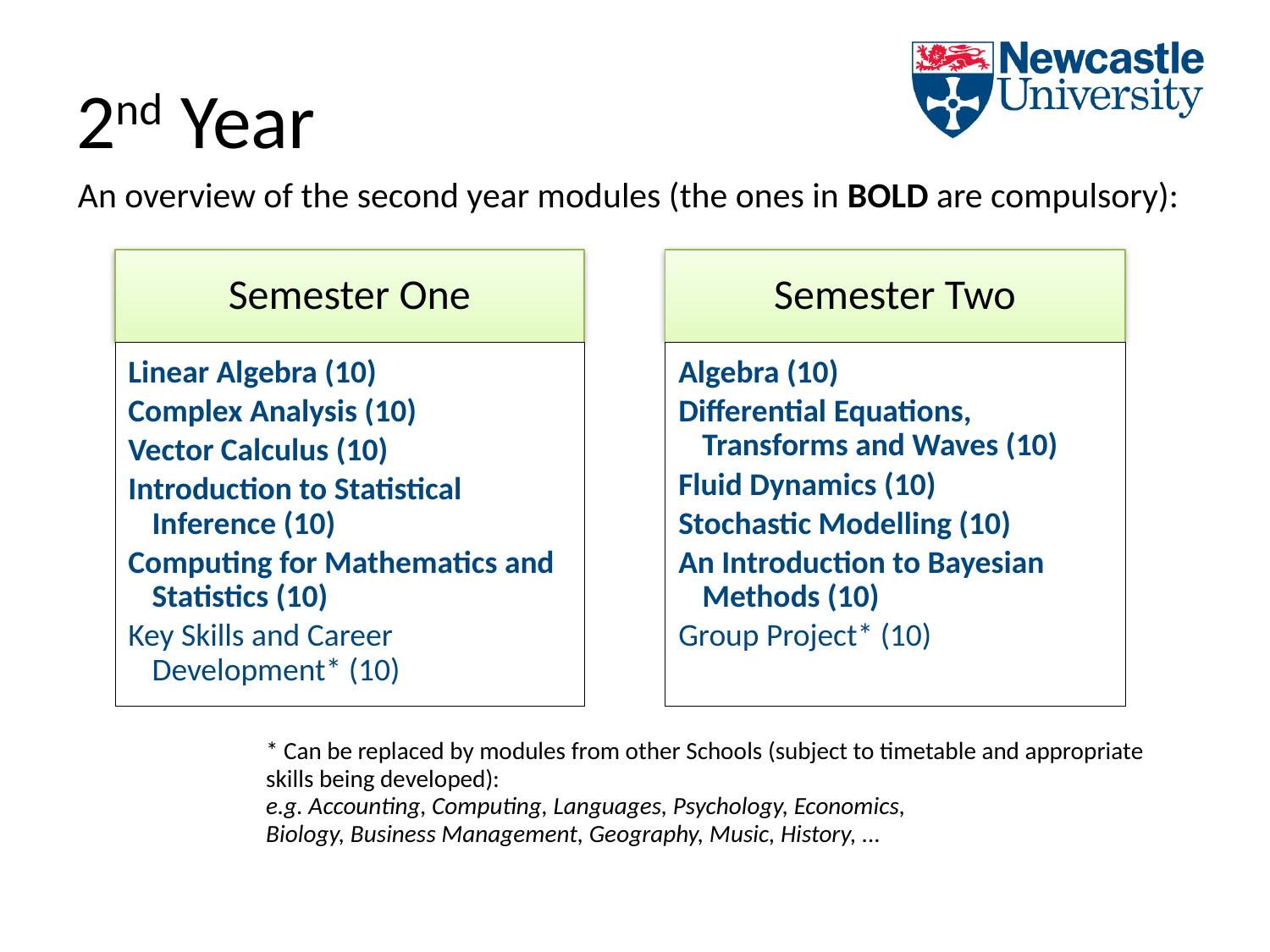

# 2nd Year
An overview of the second year modules (the ones in BOLD are compulsory):

Semester One
Semester Two
Linear Algebra (10)
Complex Analysis (10)
Vector Calculus (10)
Introduction to Statistical Inference (10)
Computing for Mathematics and Statistics (10)
Key Skills and Career  	Development* (10)
Algebra (10)
Differential Equations, Transforms and Waves (10)
Fluid Dynamics (10)
Stochastic Modelling (10)
An Introduction to Bayesian Methods (10)
Group Project* (10)

* Can be replaced by modules from other Schools (subject to timetable and appropriate skills being developed):
e.g. Accounting, Computing, Languages, Psychology, Economics,
Biology, Business Management, Geography, Music, History, ...